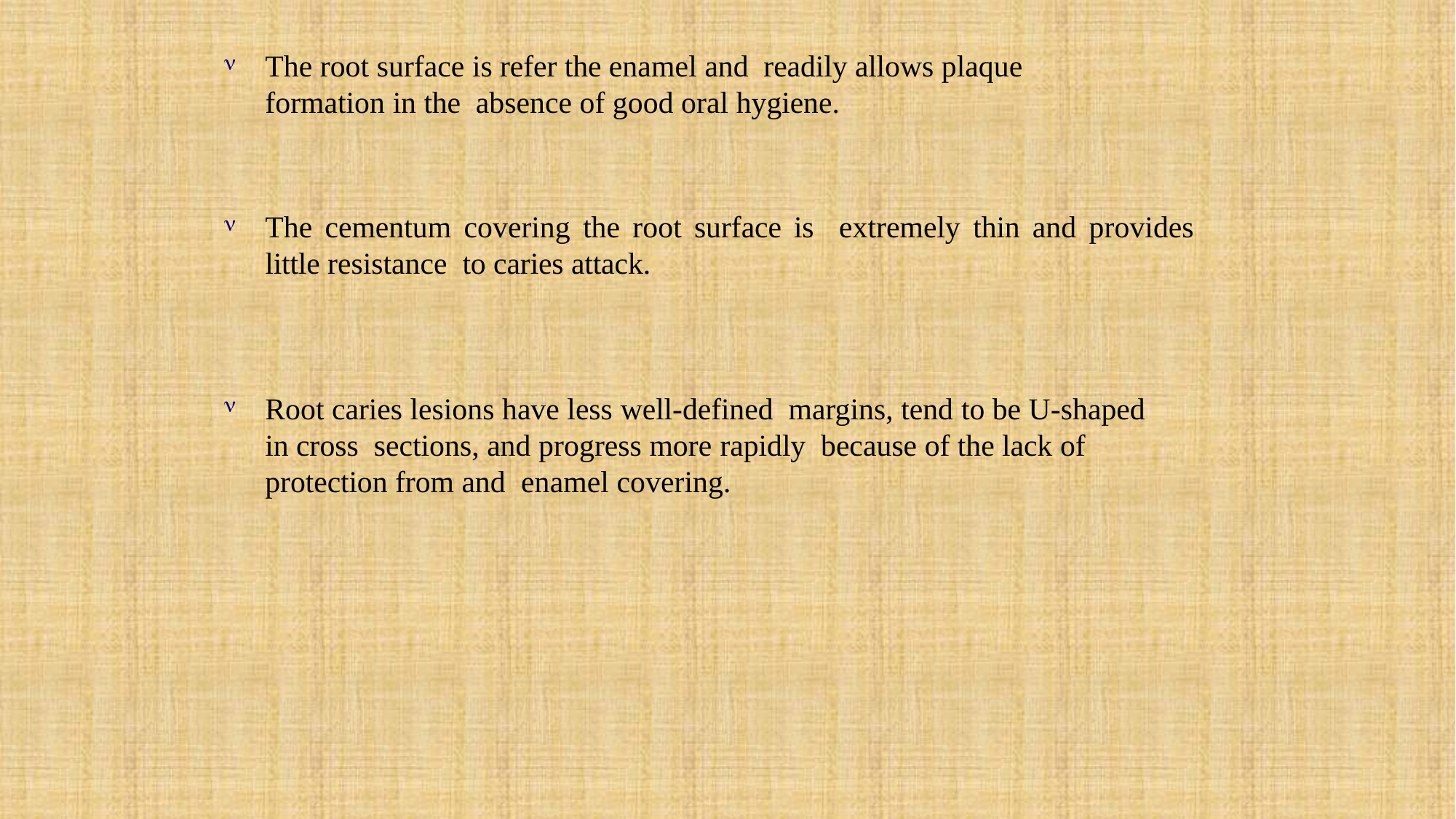

The root surface is refer the enamel and  readily allows plaque formation in the  absence of good oral hygiene.

The cementum covering the root surface is  extremely thin and provides little resistance  to caries attack.

Root caries lesions have less well-defined  margins, tend to be U-shaped in cross  sections, and progress more rapidly  because of the lack of protection from and  enamel covering.